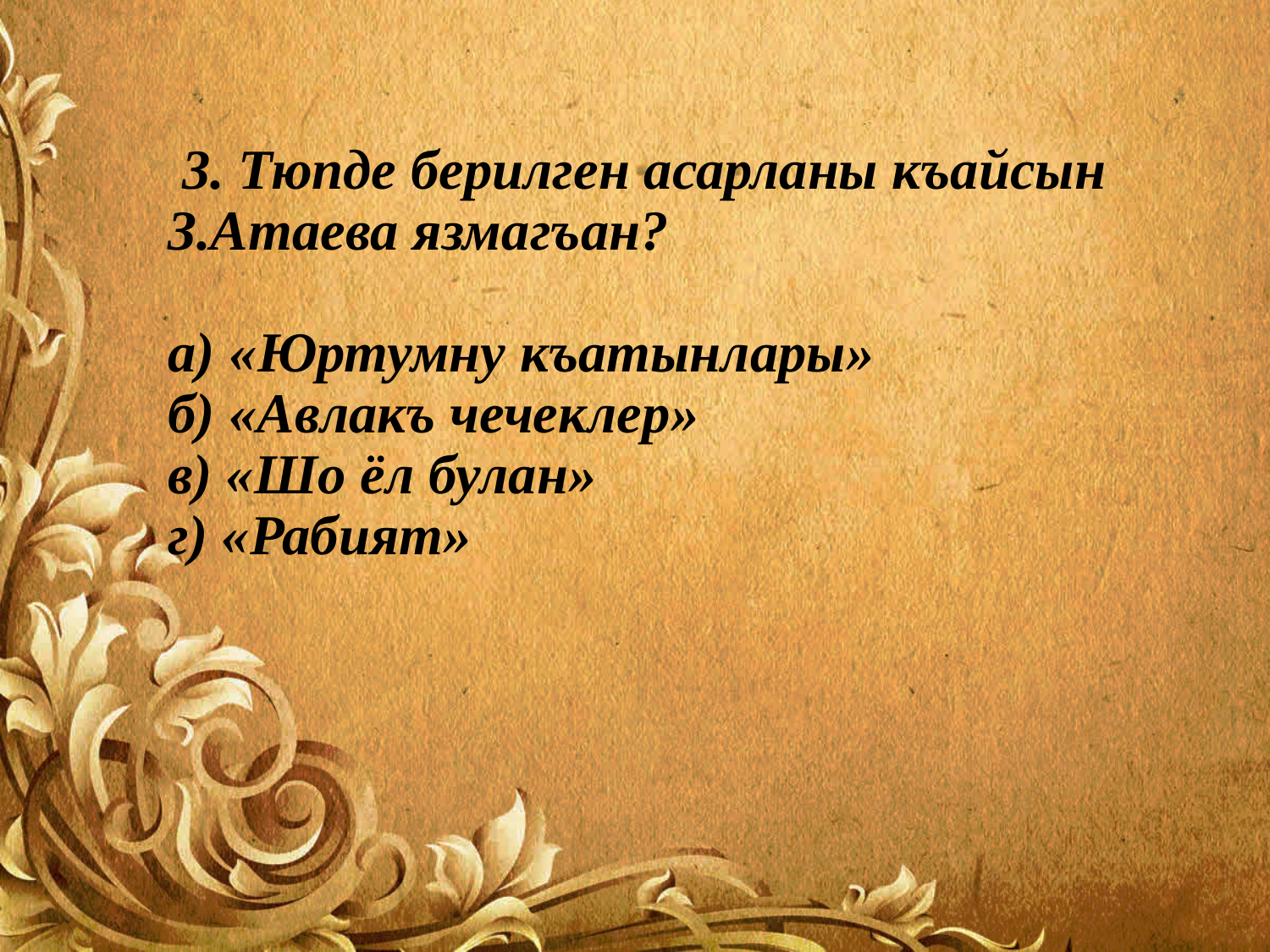

3. Тюпде берилген асарланы къайсын З.Атаева язмагъан?
а) «Юртумну къатынлары»
б) «Авлакъ чечеклер»
в) «Шо ёл булан»
г) «Рабият»